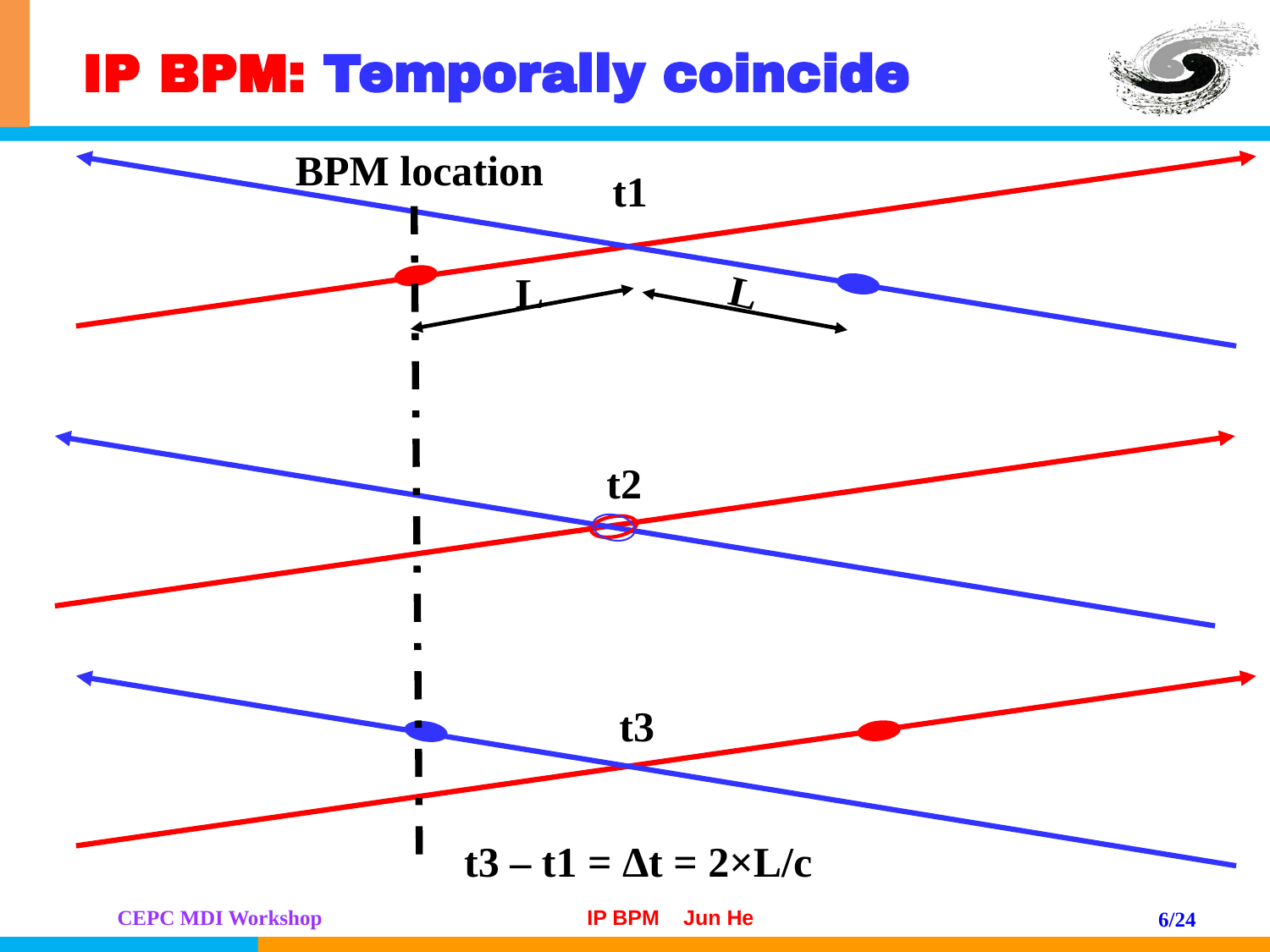

# IP BPM: Temporally coincide
BPM location
t1

L
L

t2

t3

t3 – t1 = Δt = 2×L/c
6/24